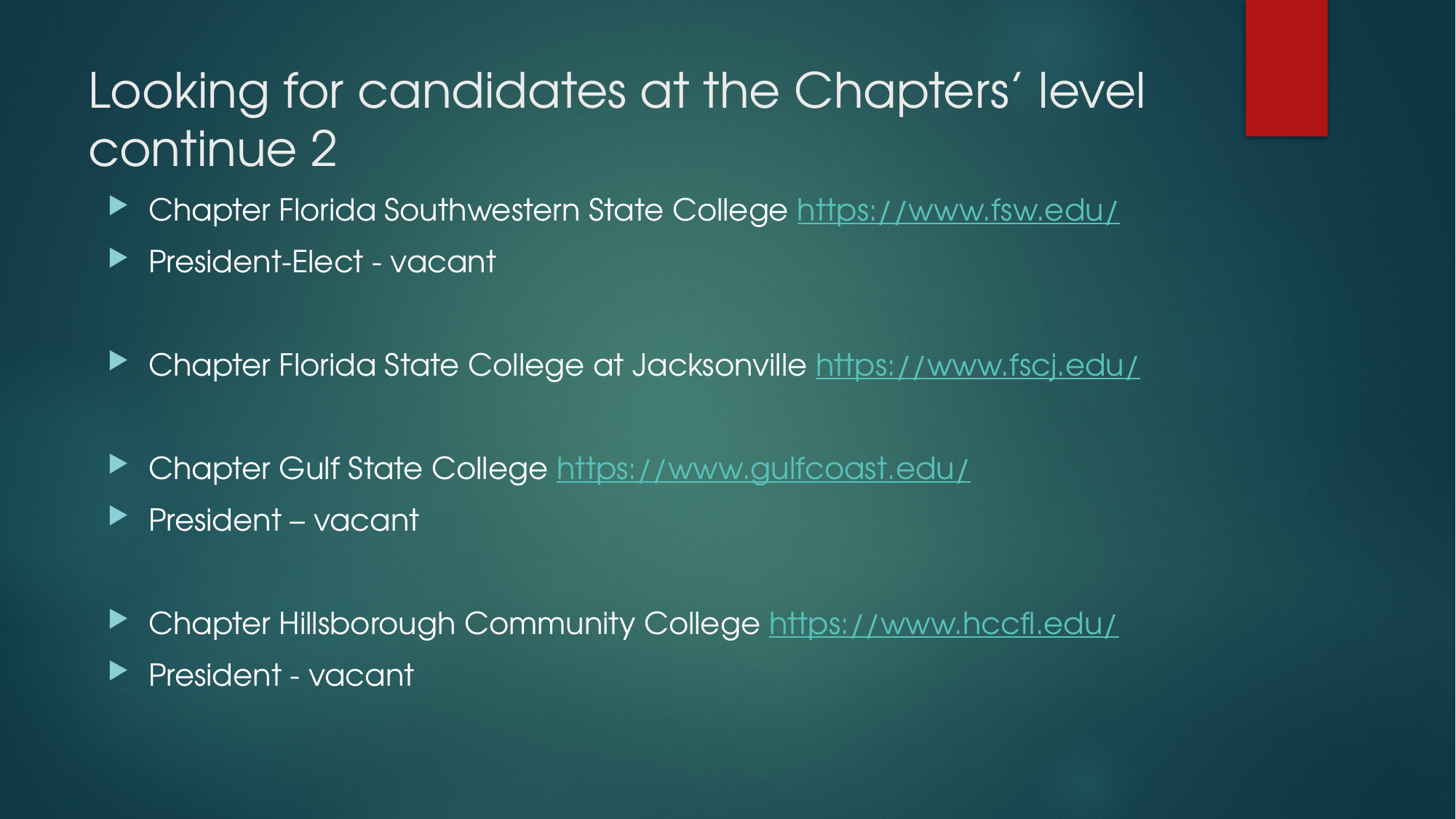

# Looking for candidates at the Chapters’ level continue 2
Chapter Florida Southwestern State College https://www.fsw.edu/
President-Elect - vacant

Chapter Florida State College at Jacksonville https://www.fscj.edu/

Chapter Gulf State College https://www.gulfcoast.edu/
President – vacant

Chapter Hillsborough Community College https://www.hccfl.edu/
President - vacant